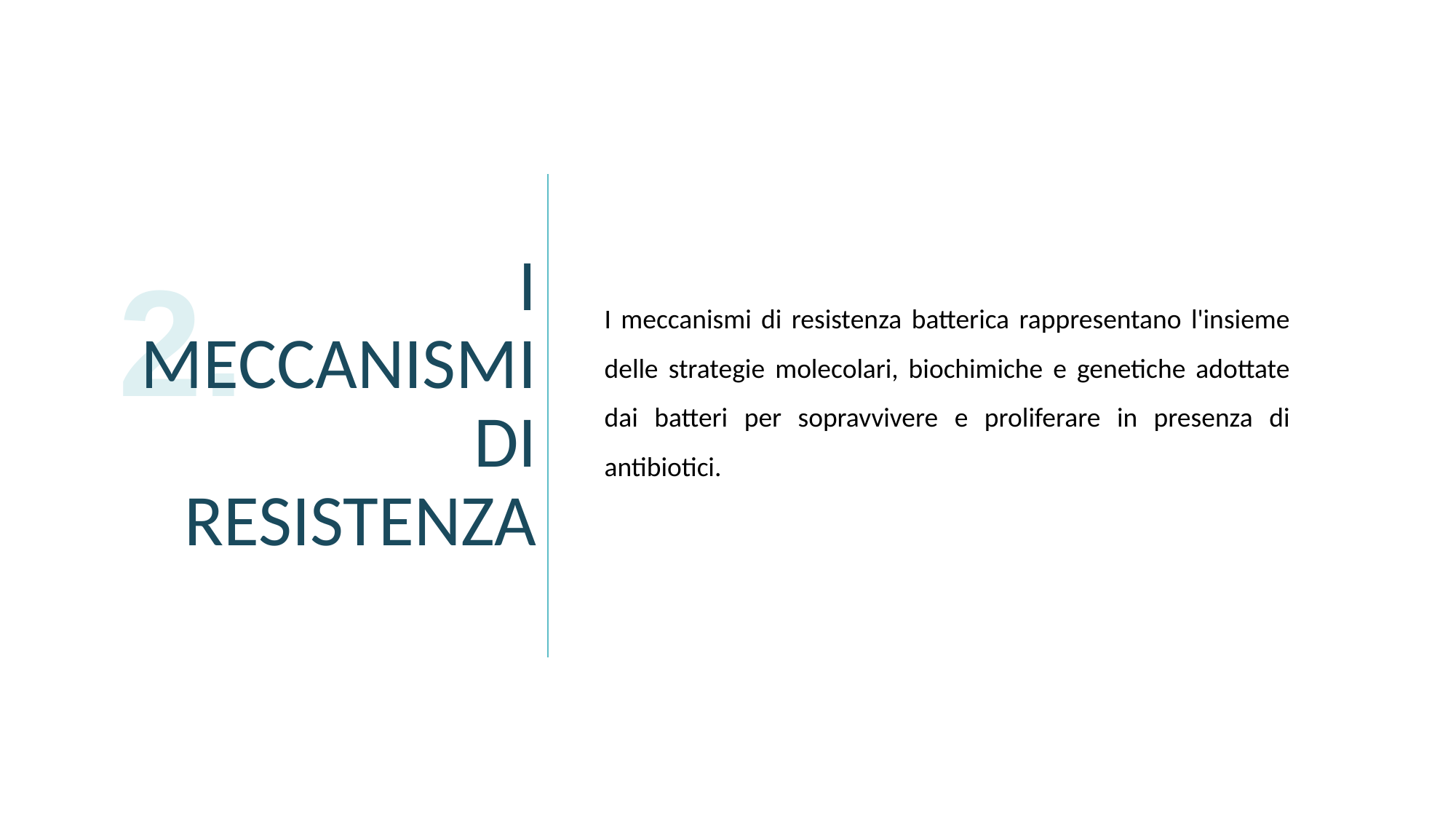

# I MECCANISMI DI RESISTENZA
I meccanismi di resistenza batterica rappresentano l'insieme delle strategie molecolari, biochimiche e genetiche adottate dai batteri per sopravvivere e proliferare in presenza di antibiotici.

2.